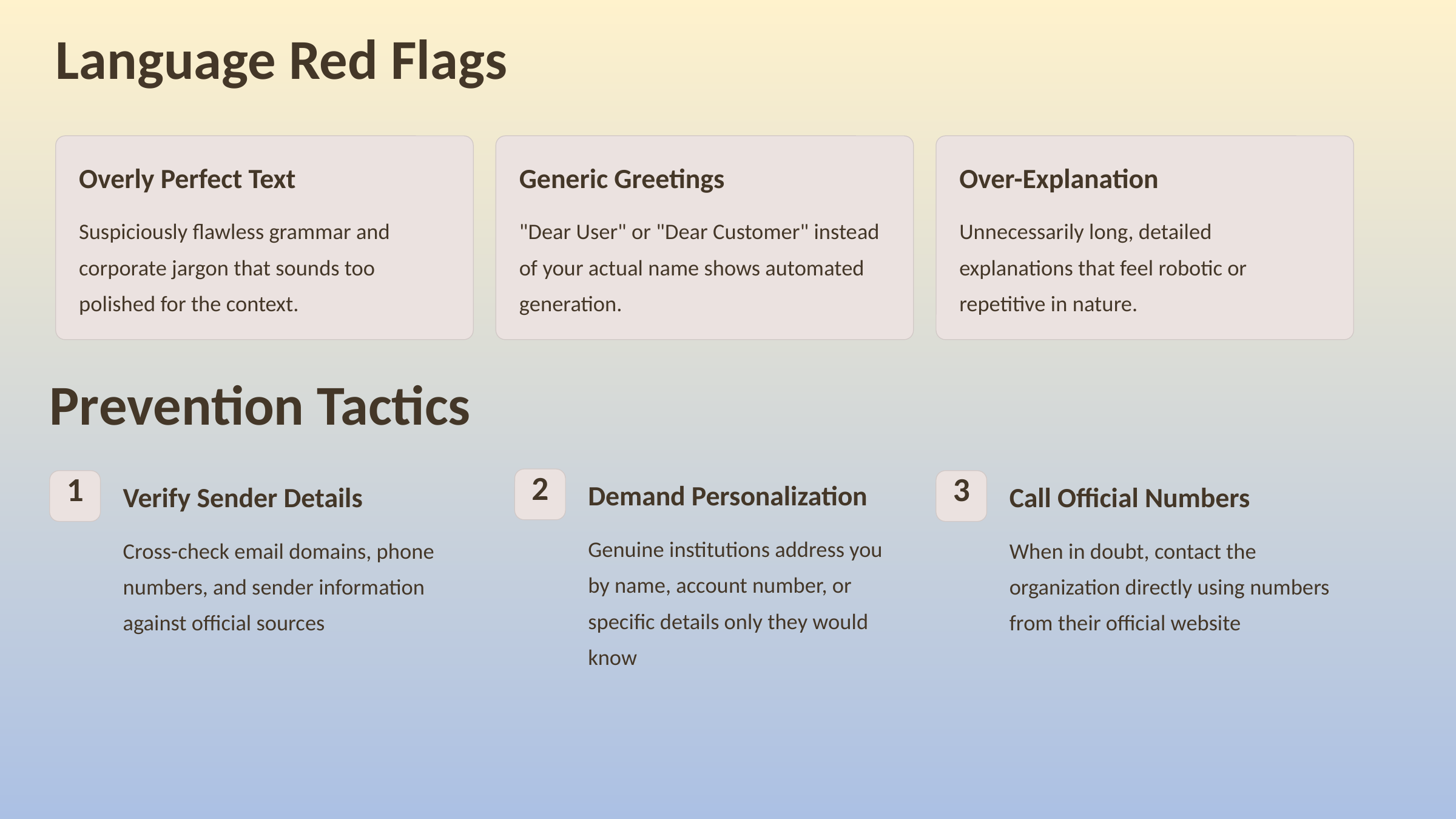

Language Red Flags

Overly Perfect Text
Generic Greetings
Over-Explanation
Suspiciously flawless grammar and corporate jargon that sounds too polished for the context.
"Dear User" or "Dear Customer" instead of your actual name shows automated generation.
Unnecessarily long, detailed explanations that feel robotic or repetitive in nature.
Prevention Tactics

2
3
1
Demand Personalization
Verify Sender Details
Call Official Numbers
Genuine institutions address you by name, account number, or specific details only they would know
When in doubt, contact the organization directly using numbers from their official website
Cross-check email domains, phone numbers, and sender information against official sources